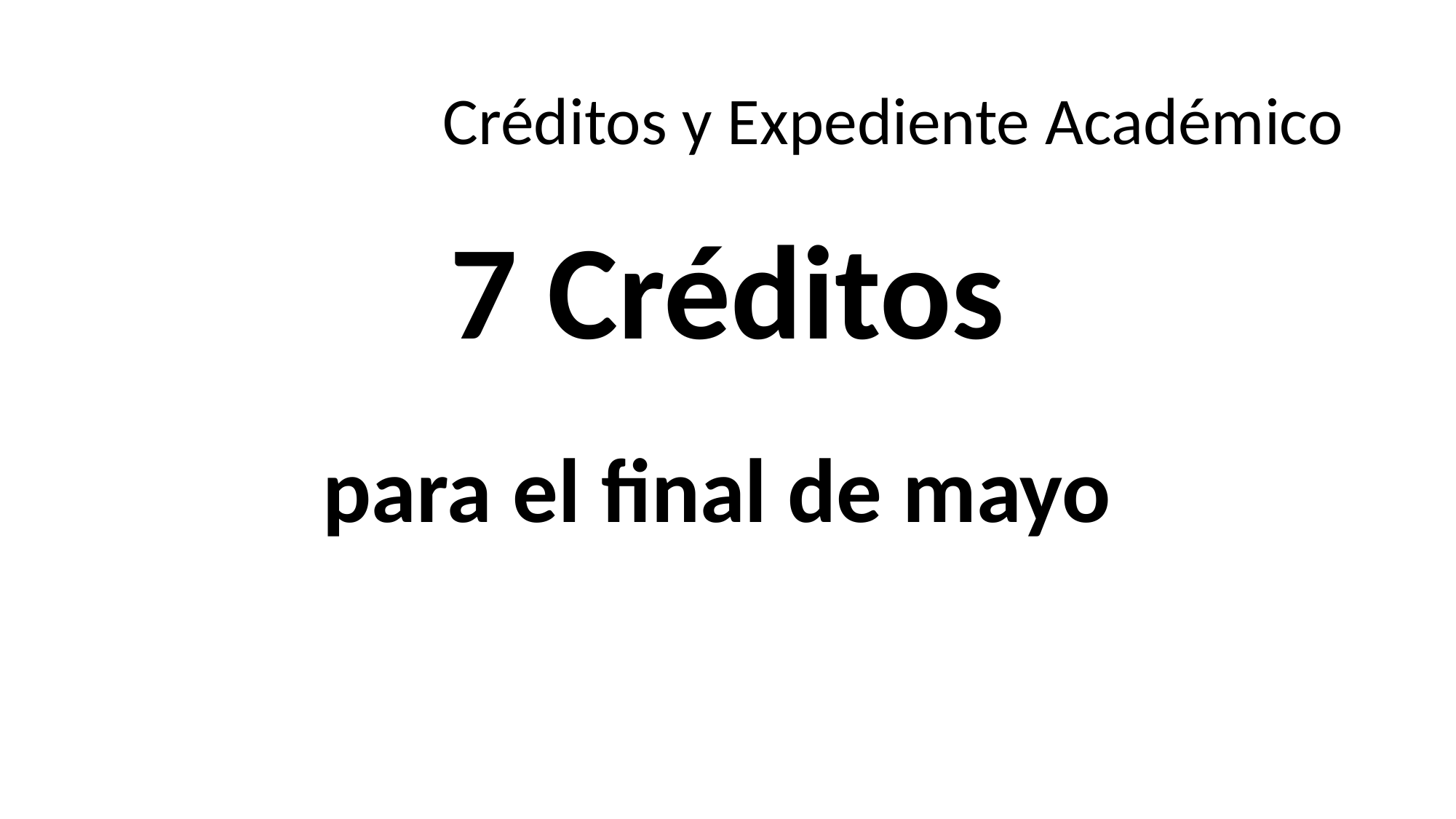

# Créditos y Expediente Académico
7 Créditos

para el final de mayo